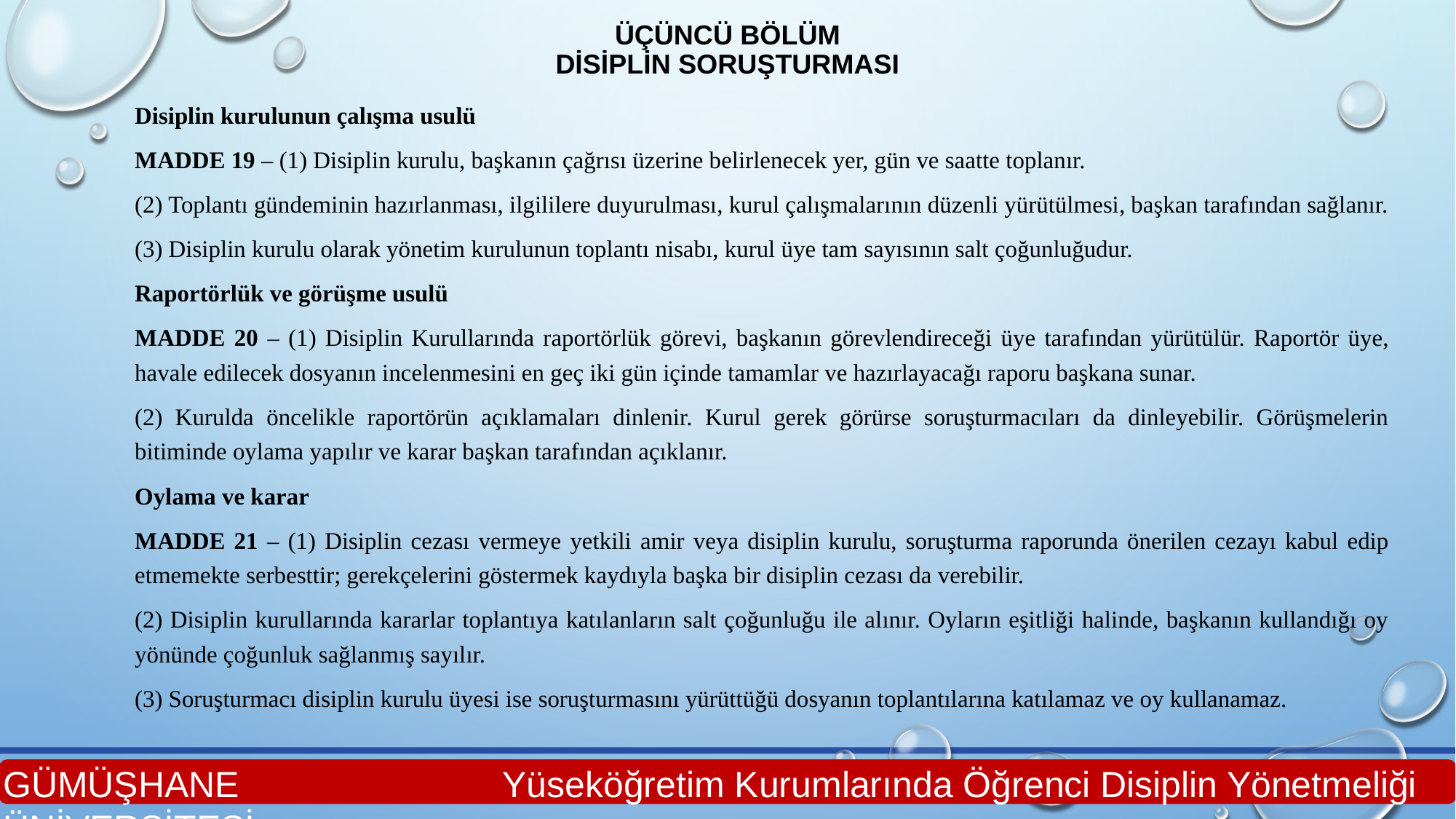

# ÜÇÜNCÜ BÖLÜM Disiplin Soruşturması
Disiplin kurulunun çalışma usulü
MADDE 19 – (1) Disiplin kurulu, başkanın çağrısı üzerine belirlenecek yer, gün ve saatte toplanır.
(2) Toplantı gündeminin hazırlanması, ilgililere duyurulması, kurul çalışmalarının düzenli yürütülmesi, başkan tarafından sağlanır.
(3) Disiplin kurulu olarak yönetim kurulunun toplantı nisabı, kurul üye tam sayısının salt çoğunluğudur.
Raportörlük ve görüşme usulü
MADDE 20 – (1) Disiplin Kurullarında raportörlük görevi, başkanın görevlendireceği üye tarafından yürütülür. Raportör üye, havale edilecek dosyanın incelenmesini en geç iki gün içinde tamamlar ve hazırlayacağı raporu başkana sunar.
(2) Kurulda öncelikle raportörün açıklamaları dinlenir. Kurul gerek görürse soruşturmacıları da dinleyebilir. Görüşmelerin bitiminde oylama yapılır ve karar başkan tarafından açıklanır.
Oylama ve karar
MADDE 21 – (1) Disiplin cezası vermeye yetkili amir veya disiplin kurulu, soruşturma raporunda önerilen cezayı kabul edip etmemekte serbesttir; gerekçelerini göstermek kaydıyla başka bir disiplin cezası da verebilir.
(2) Disiplin kurullarında kararlar toplantıya katılanların salt çoğunluğu ile alınır. Oyların eşitliği halinde, başkanın kullandığı oy yönünde çoğunluk sağlanmış sayılır.
(3) Soruşturmacı disiplin kurulu üyesi ise soruşturmasını yürüttüğü dosyanın toplantılarına katılamaz ve oy kullanamaz.

GÜMÜŞHANE ÜNİVERSİTESİ
Yüseköğretim Kurumlarında Öğrenci Disiplin Yönetmeliği